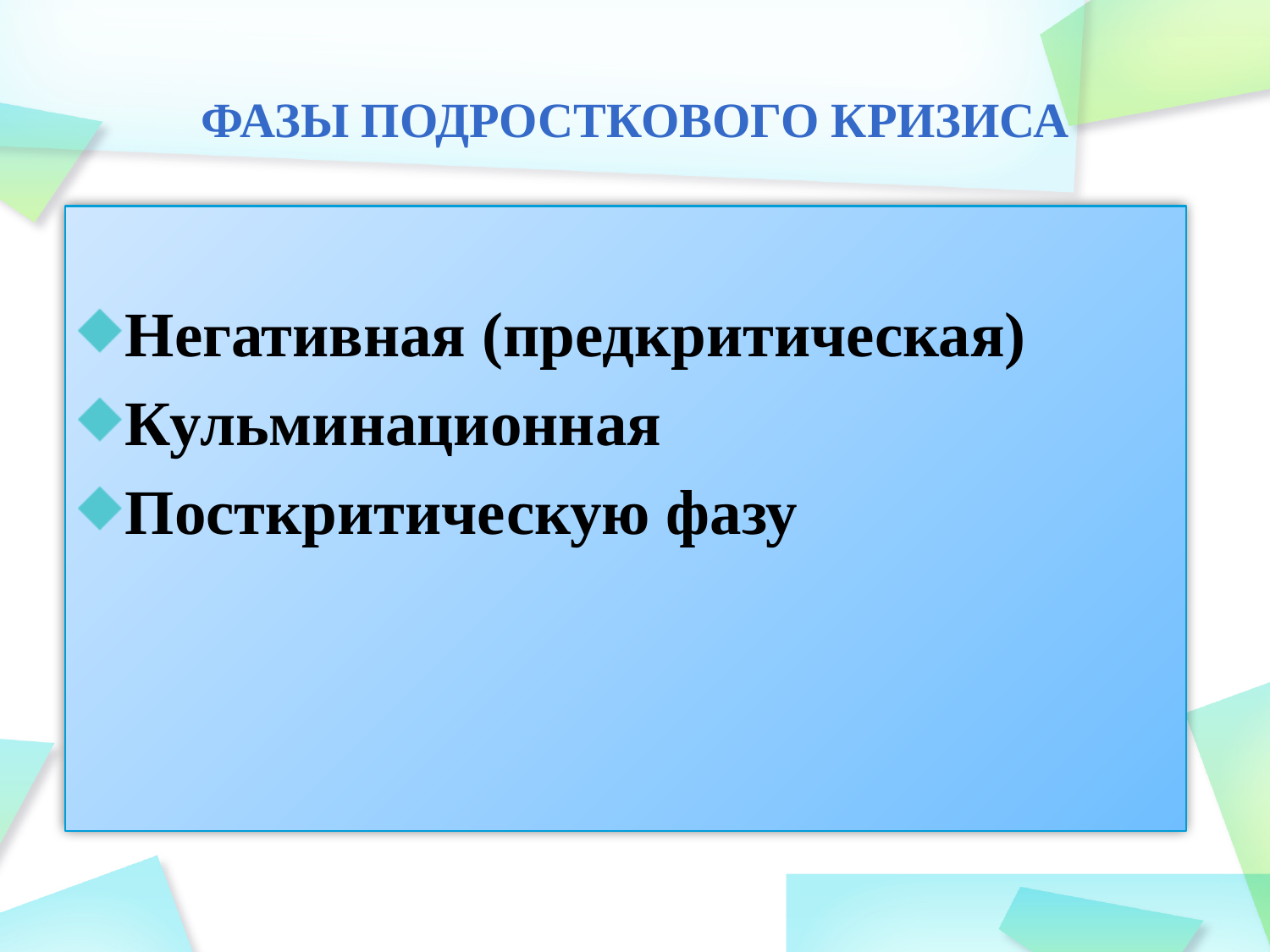

# Фазы подросткового кризиса

Негативная (предкритическая)
Кульминационная
Посткритическую фазу